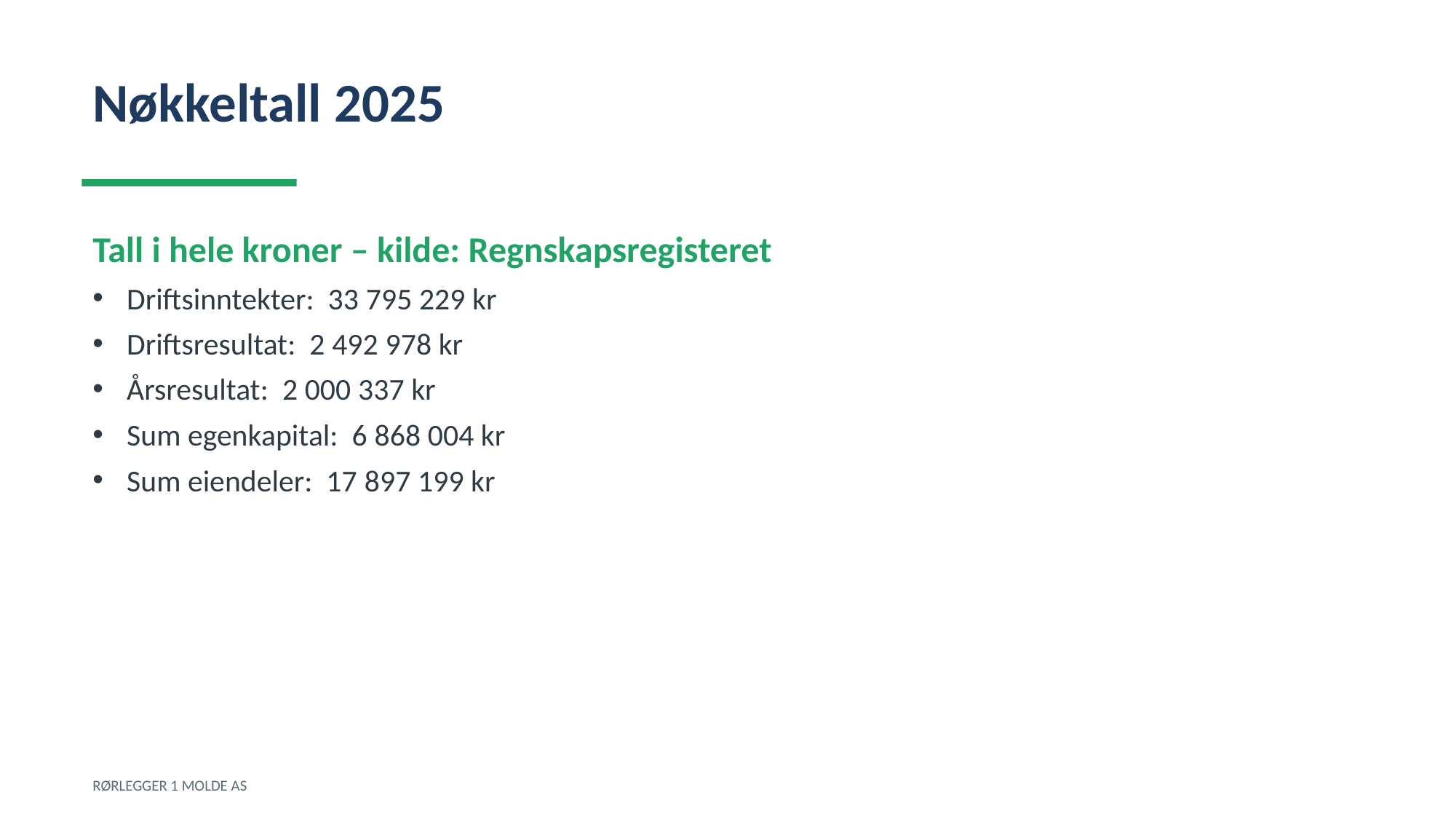

Nøkkeltall 2025

Tall i hele kroner – kilde: Regnskapsregisteret
Driftsinntekter:  33 795 229 kr
Driftsresultat:  2 492 978 kr
Årsresultat:  2 000 337 kr
Sum egenkapital:  6 868 004 kr
Sum eiendeler:  17 897 199 kr
RØRLEGGER 1 MOLDE AS